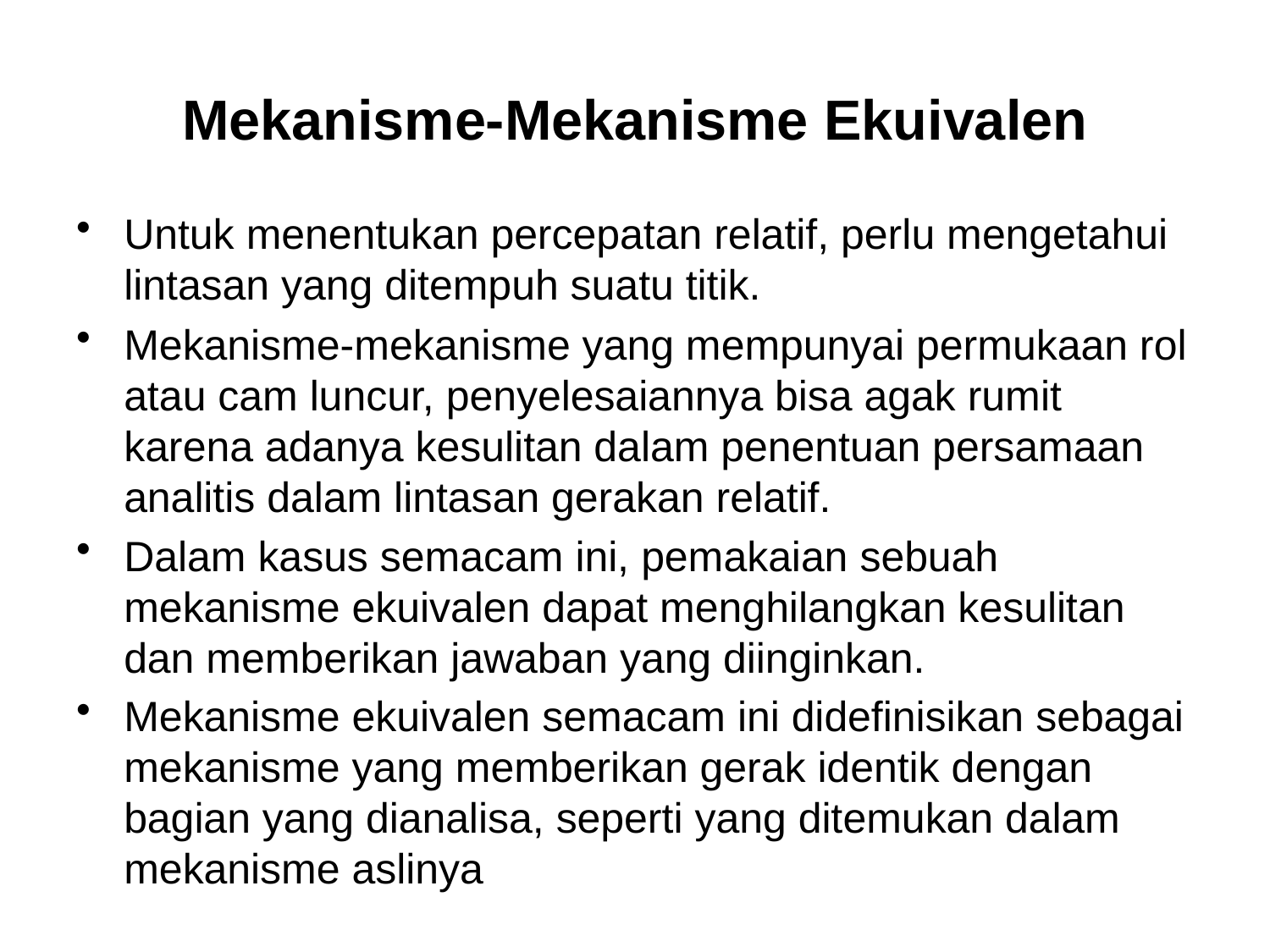

# Mekanisme-Mekanisme Ekuivalen
Untuk menentukan percepatan relatif, perlu mengetahui lintasan yang ditempuh suatu titik.
Mekanisme-mekanisme yang mempunyai permukaan rol atau cam luncur, penyelesaiannya bisa agak rumit karena adanya kesulitan dalam penentuan persamaan analitis dalam lintasan gerakan relatif.
Dalam kasus semacam ini, pemakaian sebuah mekanisme ekuivalen dapat menghilangkan kesulitan dan memberikan jawaban yang diinginkan.
Mekanisme ekuivalen semacam ini didefinisikan sebagai mekanisme yang memberikan gerak identik dengan bagian yang dianalisa, seperti yang ditemukan dalam mekanisme aslinya